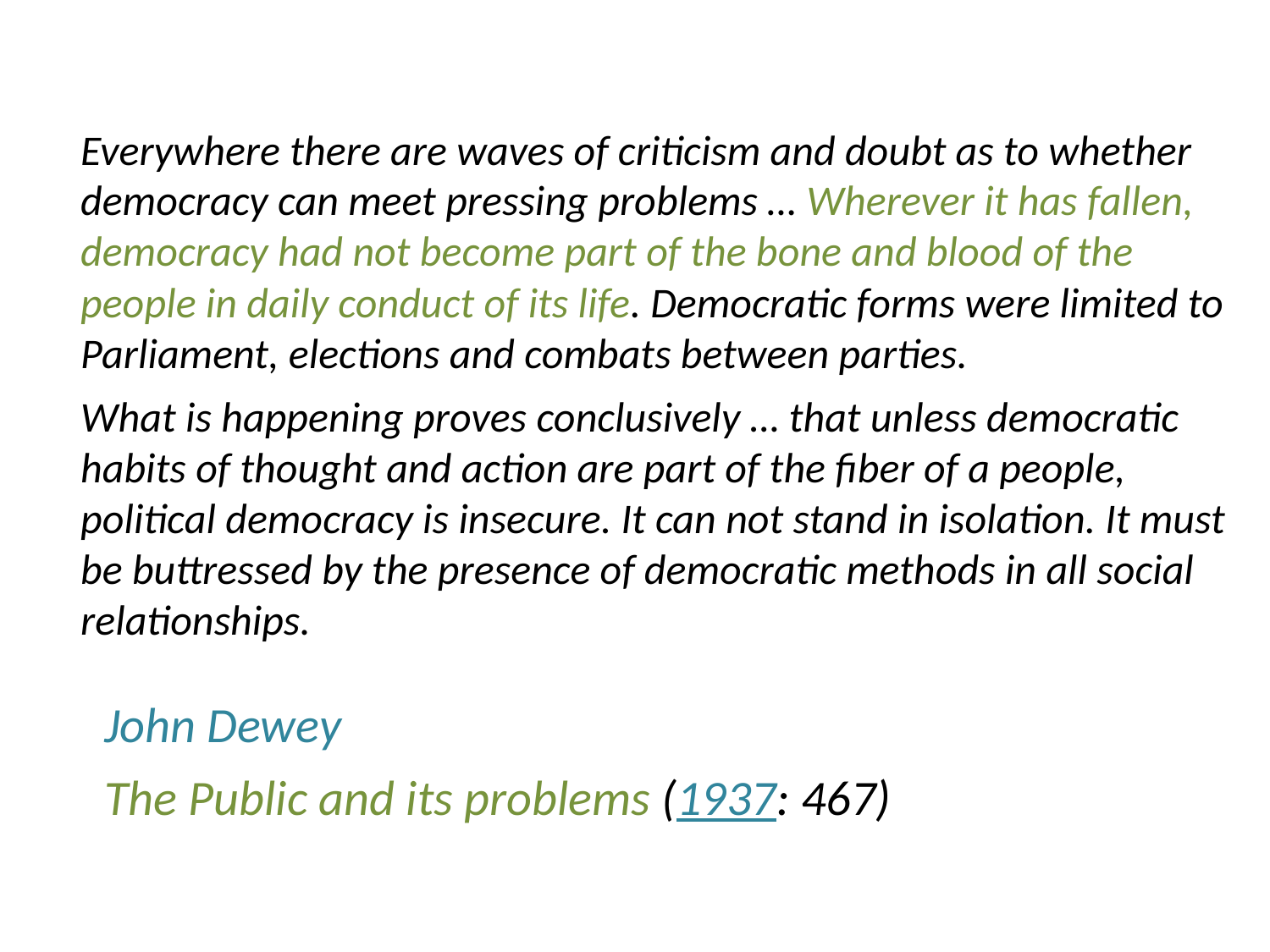

Everywhere there are waves of criticism and doubt as to whether democracy can meet pressing problems … Wherever it has fallen, democracy had not become part of the bone and blood of the people in daily conduct of its life. Democratic forms were limited to Parliament, elections and combats between parties.
What is happening proves conclusively … that unless democratic habits of thought and action are part of the fiber of a people, political democracy is insecure. It can not stand in isolation. It must be buttressed by the presence of democratic methods in all social relationships.

John Dewey
The Public and its problems (1937: 467)